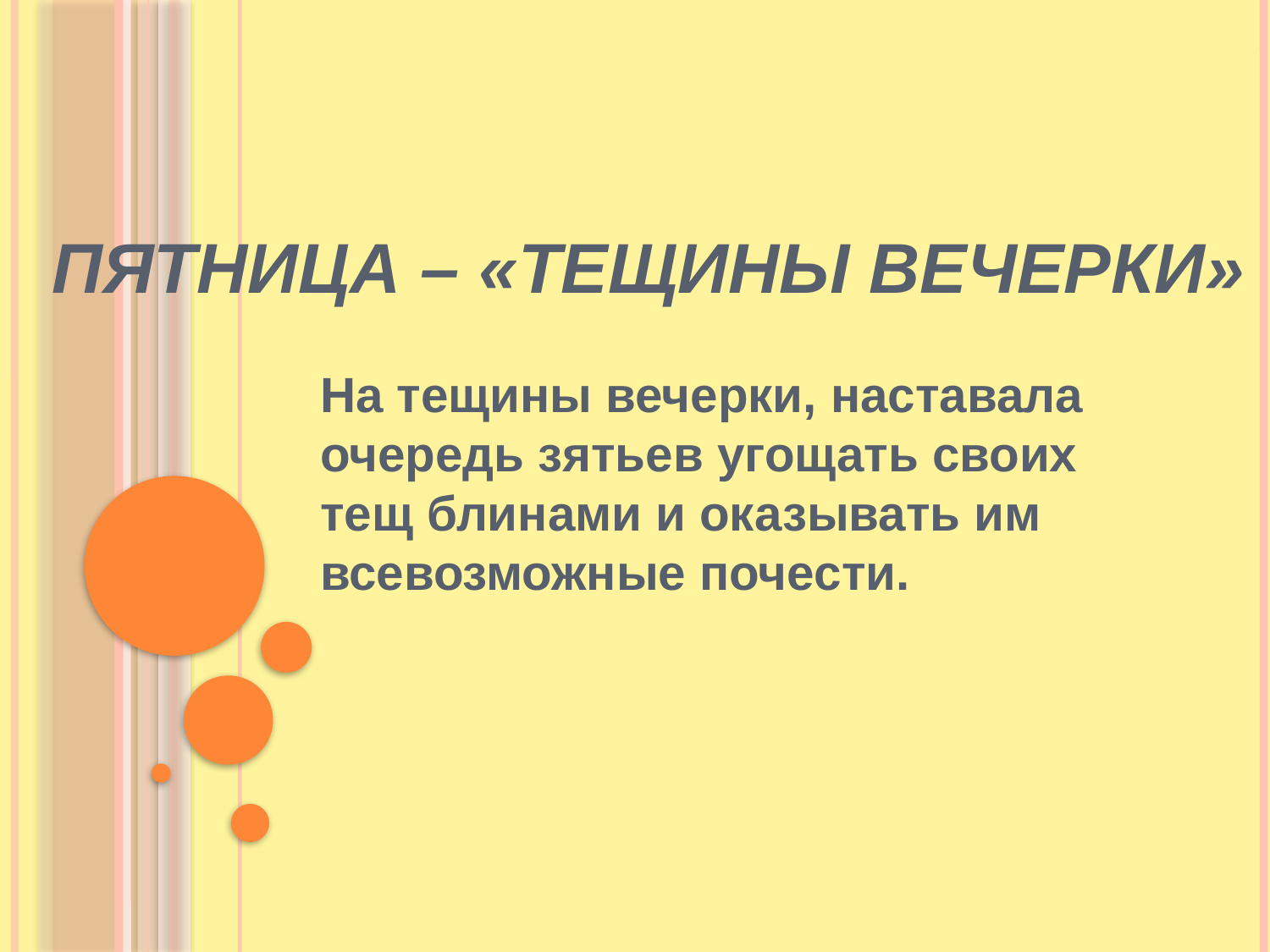

# Пятница – «тещины вечерки»
На тещины вечерки, наставала очередь зятьев угощать своих тещ блинами и оказывать им всевозможные почести.